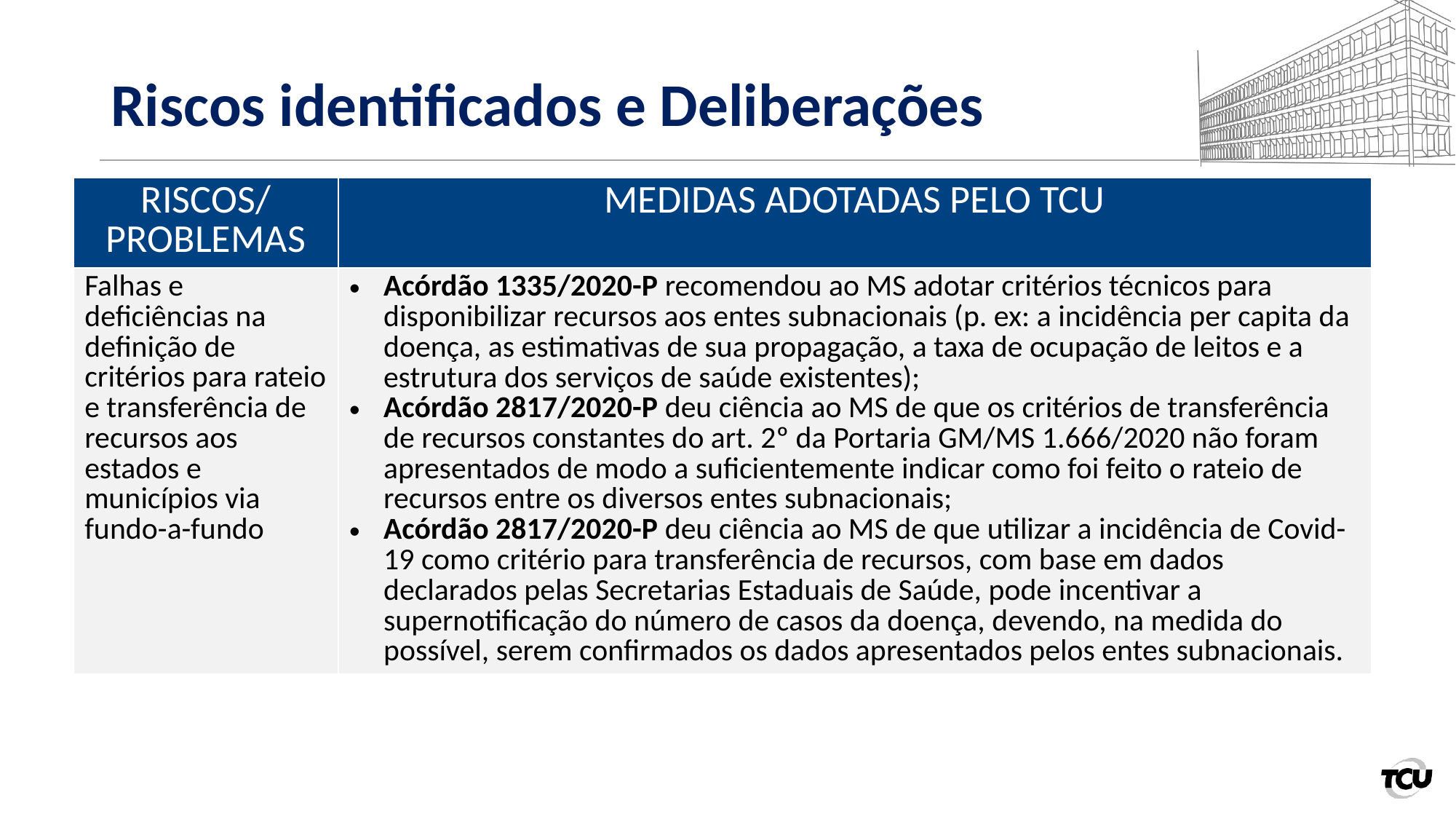

# Riscos identificados e Deliberações
| RISCOS/ PROBLEMAS | MEDIDAS ADOTADAS PELO TCU |
| --- | --- |
| Falhas e deficiências na definição de critérios para rateio e transferência de recursos aos estados e municípios via fundo-a-fundo | Acórdão 1335/2020-P recomendou ao MS adotar critérios técnicos para disponibilizar recursos aos entes subnacionais (p. ex: a incidência per capita da doença, as estimativas de sua propagação, a taxa de ocupação de leitos e a estrutura dos serviços de saúde existentes); Acórdão 2817/2020-P deu ciência ao MS de que os critérios de transferência de recursos constantes do art. 2º da Portaria GM/MS 1.666/2020 não foram apresentados de modo a suficientemente indicar como foi feito o rateio de recursos entre os diversos entes subnacionais; Acórdão 2817/2020-P deu ciência ao MS de que utilizar a incidência de Covid-19 como critério para transferência de recursos, com base em dados declarados pelas Secretarias Estaduais de Saúde, pode incentivar a supernotificação do número de casos da doença, devendo, na medida do possível, serem confirmados os dados apresentados pelos entes subnacionais. |